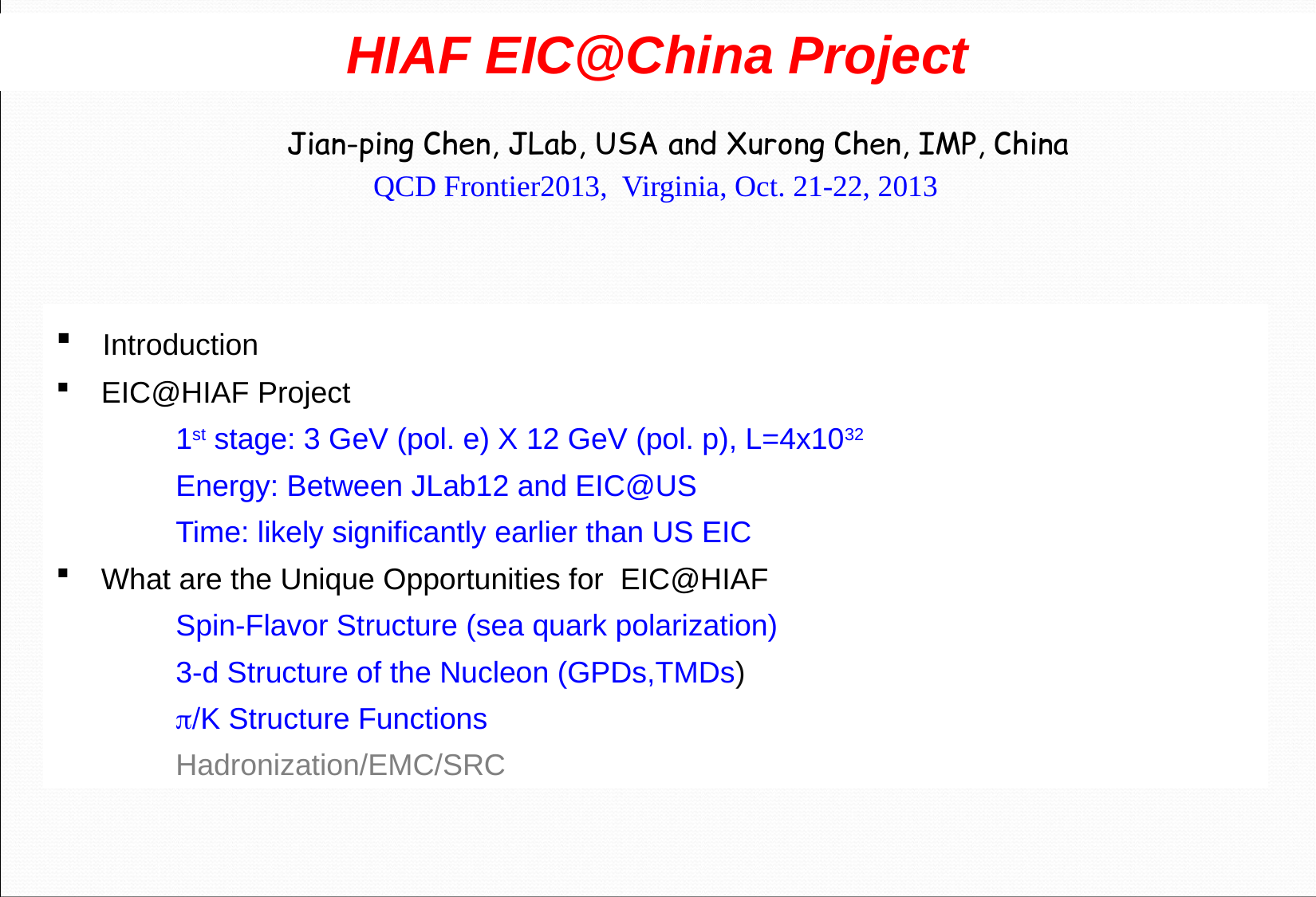

# HIAF EIC@China Project

     Jian-ping Chen, JLab, USA and Xurong Chen, IMP, China
QCD Frontier2013,  Virginia, Oct. 21-22, 2013

  Introduction
  EIC@HIAF Project
	1st stage: 3 GeV (pol. e) X 12 GeV (pol. p), L=4x1032
	Energy: Between JLab12 and EIC@US
	Time: likely significantly earlier than US EIC
  What are the Unique Opportunities for  EIC@HIAF
	Spin-Flavor Structure (sea quark polarization)
	3-d Structure of the Nucleon (GPDs,TMDs)
	π/K Structure Functions
	Hadronization/EMC/SRC